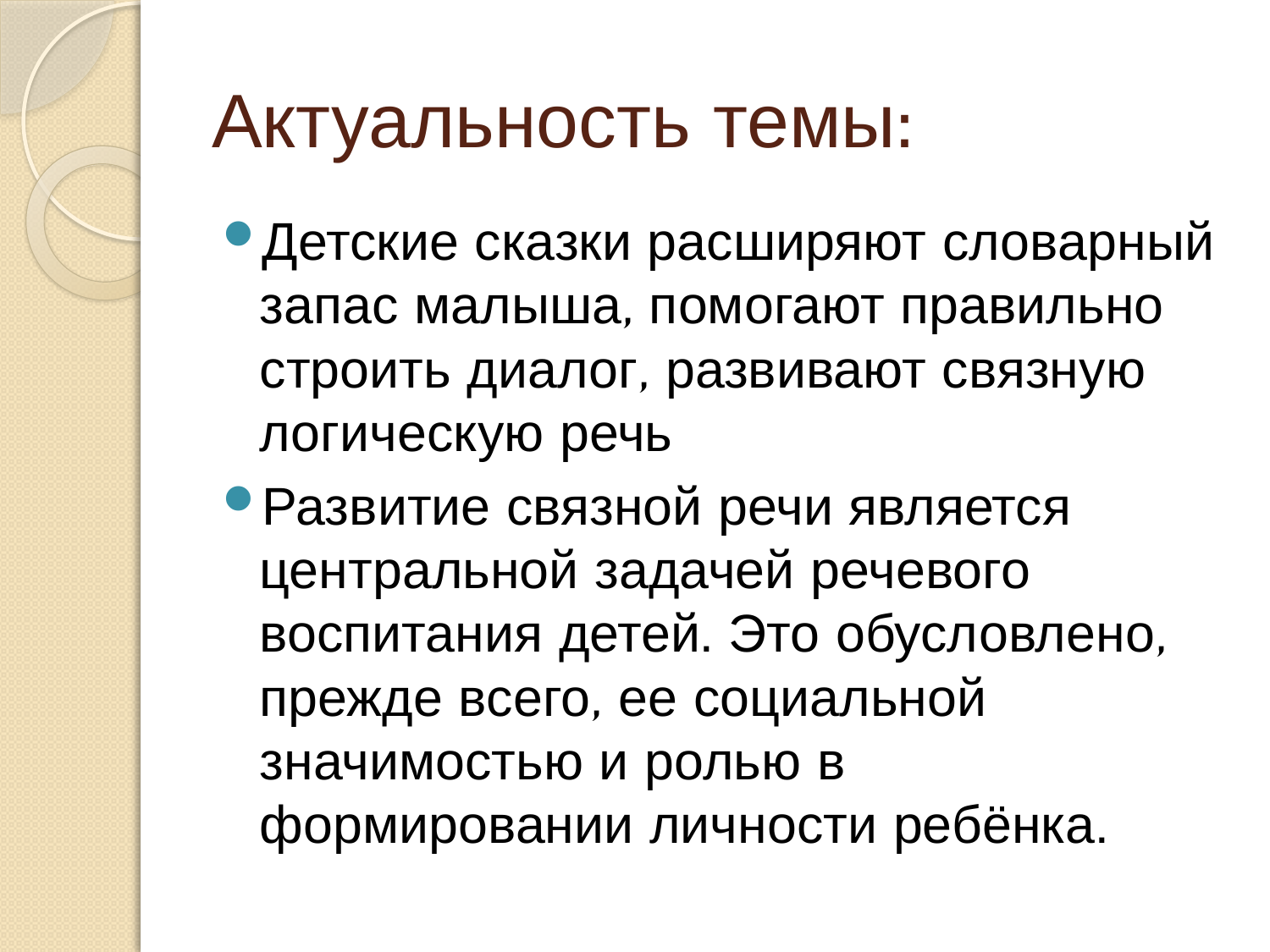

# Актуальность темы:
Детские сказки расширяют словарный запас малыша, помогают правильно строить диалог, развивают связную логическую речь
Развитие связной речи является центральной задачей речевого воспитания детей. Это обусловлено, прежде всего, ее социальной значимостью и ролью в формировании личности ребёнка.